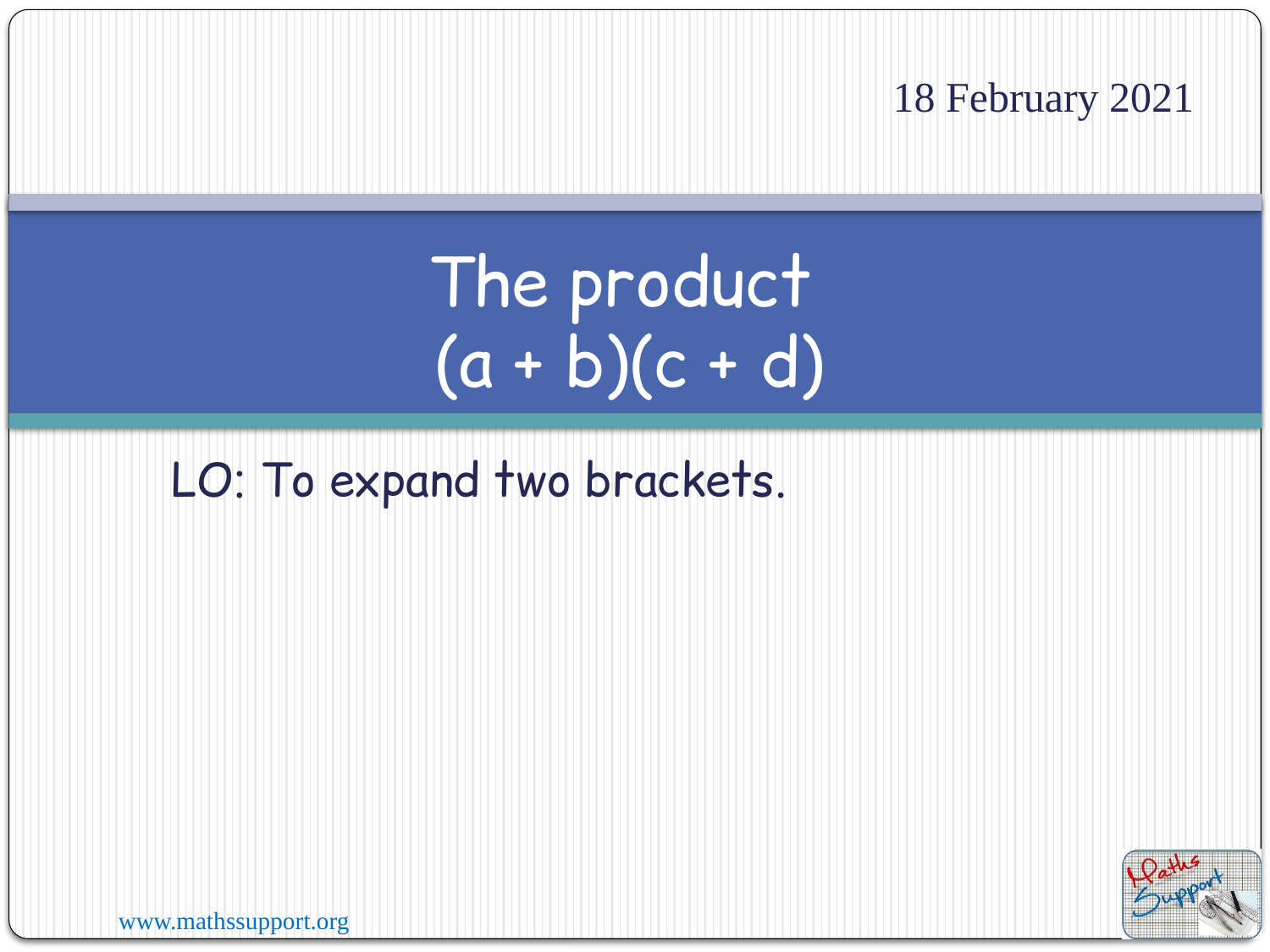

18 February 2021
# The product (a + b)(c + d)
LO: To expand two brackets.